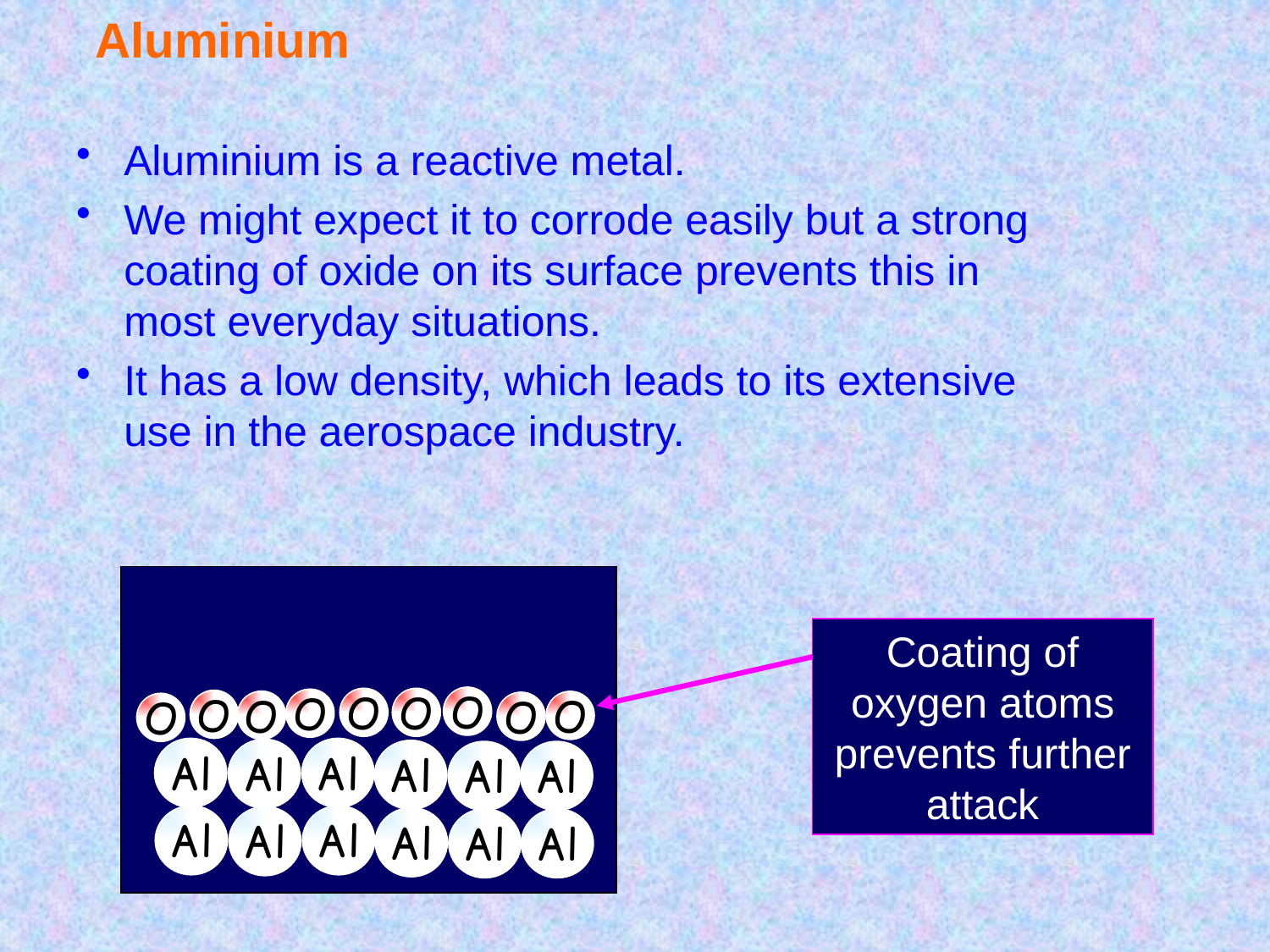

# Aluminium
Aluminium is a reactive metal.
We might expect it to corrode easily but a strong coating of oxide on its surface prevents this in most everyday situations.
It has a low density, which leads to its extensive use in the aerospace industry.

Coating of oxygen atoms prevents further attack

O
O
O
O
O
O
O
O
O
Al
Al
Al
Al
Al
Al
Al
Al
Al
Al
Al
Al